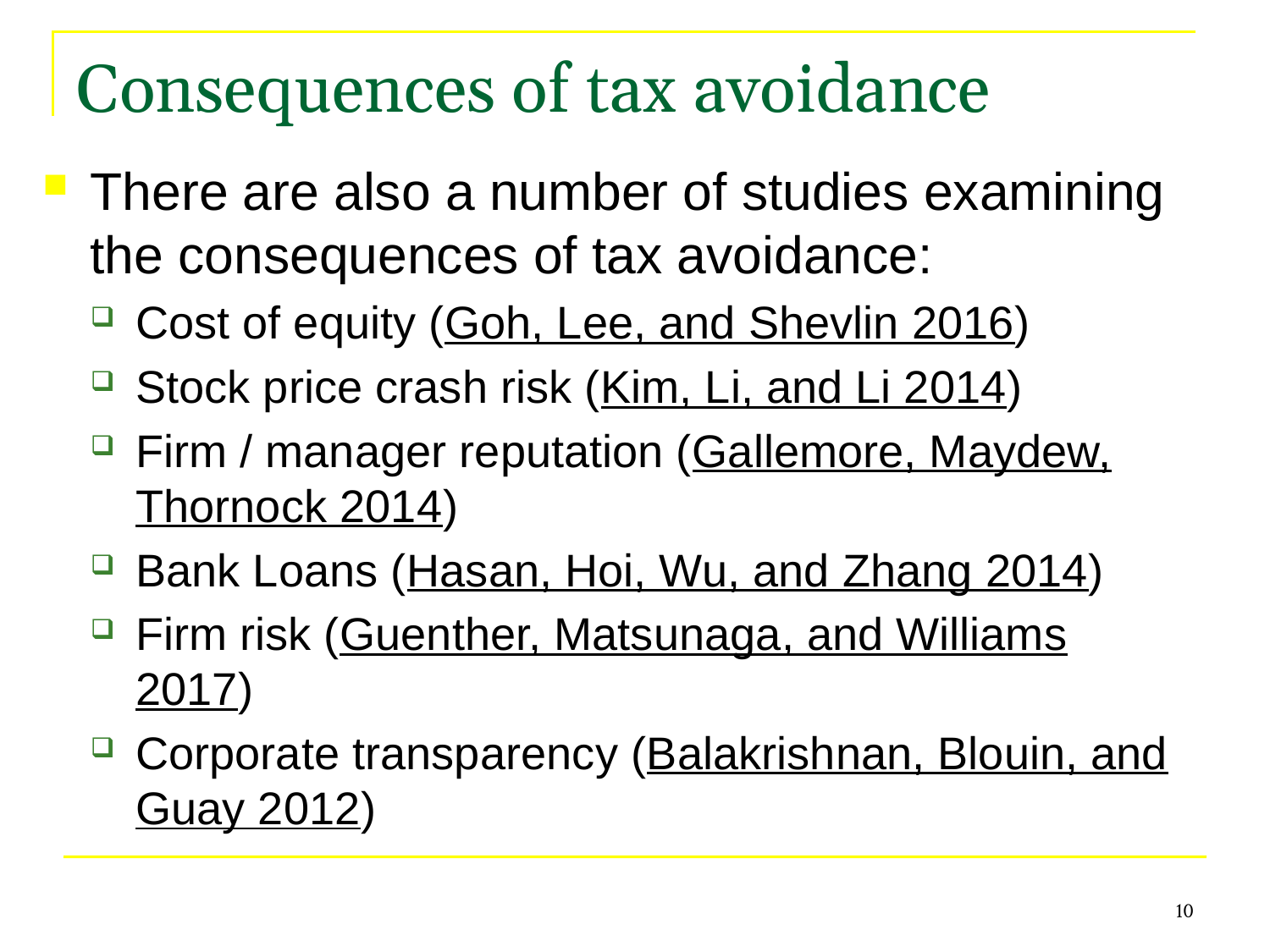

# Consequences of tax avoidance
There are also a number of studies examining the consequences of tax avoidance:
Cost of equity (Goh, Lee, and Shevlin 2016)
Stock price crash risk (Kim, Li, and Li 2014)
Firm / manager reputation (Gallemore, Maydew, Thornock 2014)
Bank Loans (Hasan, Hoi, Wu, and Zhang 2014)
Firm risk (Guenther, Matsunaga, and Williams 2017)
Corporate transparency (Balakrishnan, Blouin, and Guay 2012)

10